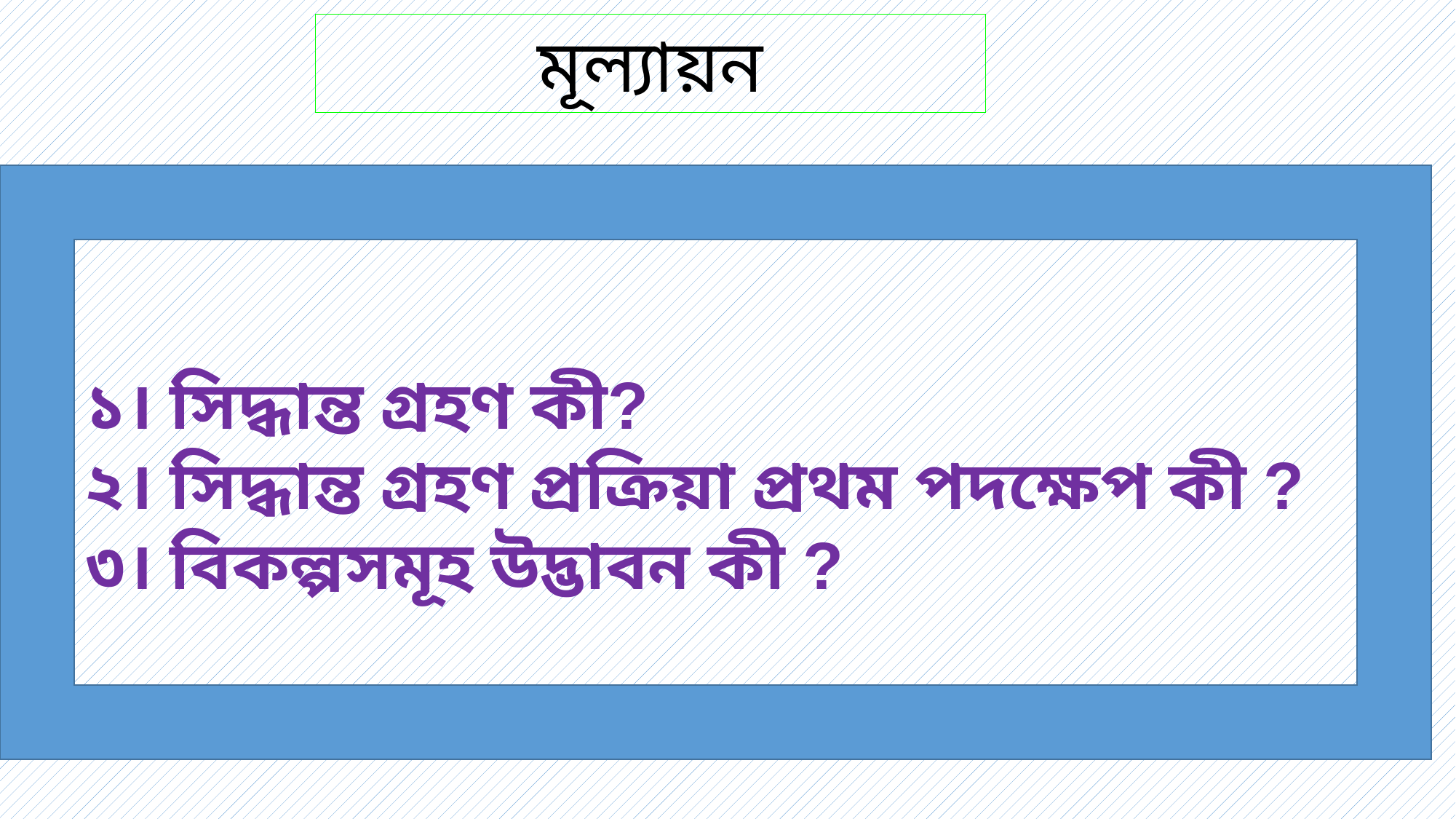

মূল্যায়ন
১। সিদ্ধান্ত গ্রহণ কী?
২। সিদ্ধান্ত গ্রহণ প্রক্রিয়া প্রথম পদক্ষেপ কী ?
৩। বিকল্পসমূহ উদ্ভাবন কী ?